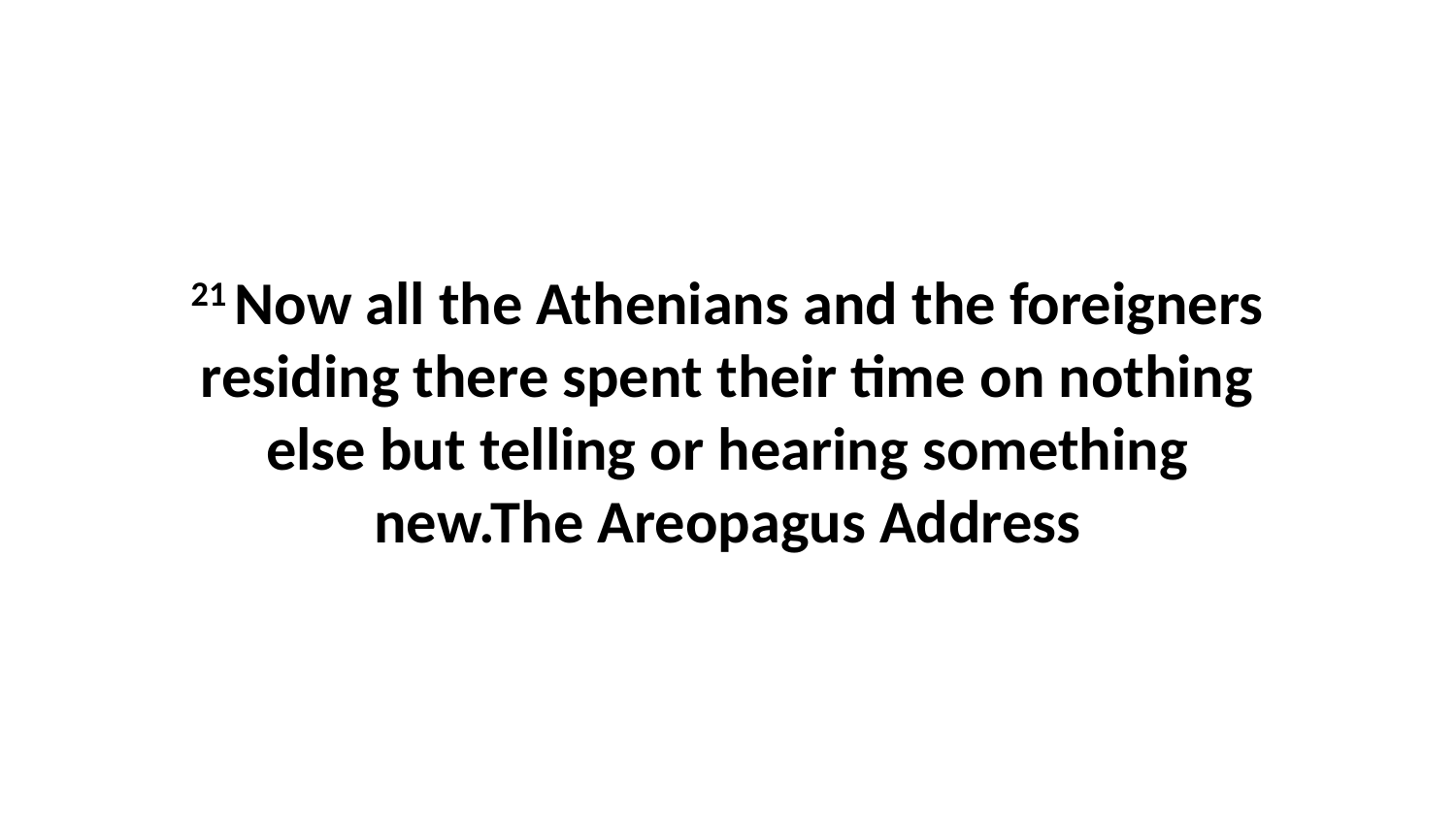

21 Now all the Athenians and the foreigners residing there spent their time on nothing else but telling or hearing something new.The Areopagus Address